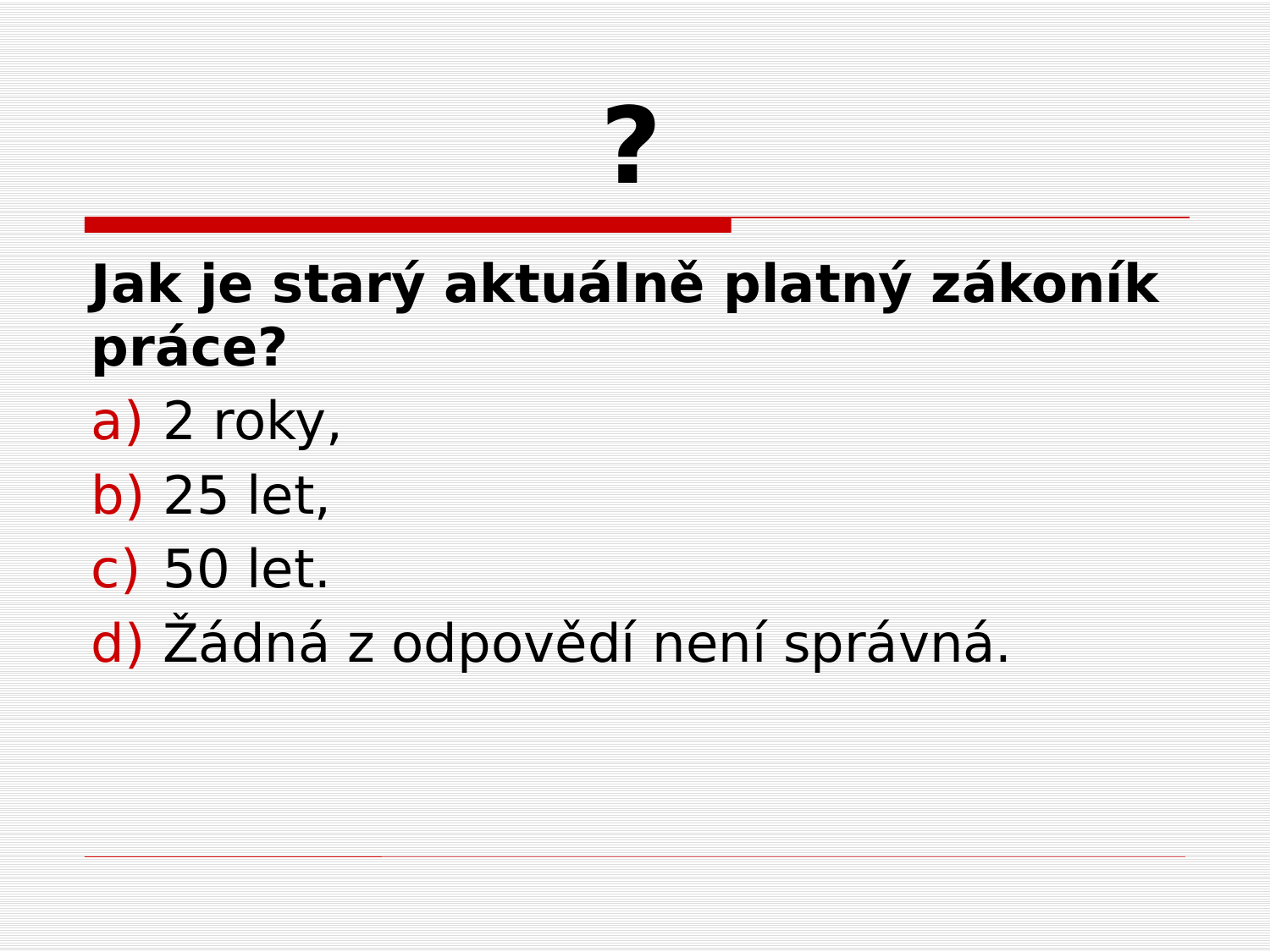

# ?
Jak je starý aktuálně platný zákoník práce?
2 roky,
25 let,
50 let.
Žádná z odpovědí není správná.